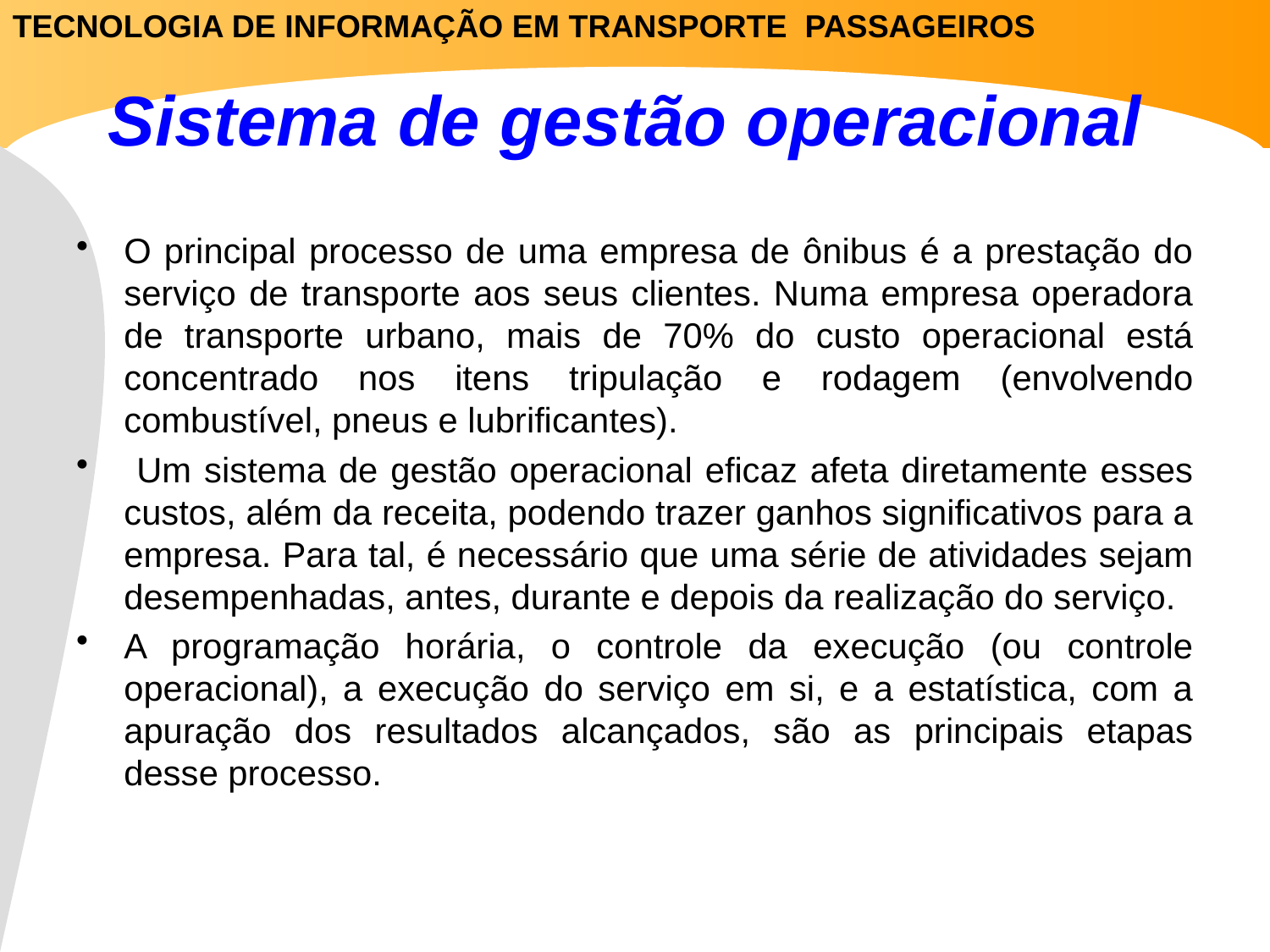

TECNOLOGIA DE INFORMAÇÃO EM TRANSPORTE  PASSAGEIROS
# Sistema de gestão operacional
O principal processo de uma empresa de ônibus é a prestação do serviço de transporte aos seus clientes. Numa empresa operadora de transporte urbano, mais de 70% do custo operacional está concentrado nos itens tripulação e rodagem (envolvendo combustível, pneus e lubrificantes).
 Um sistema de gestão operacional eficaz afeta diretamente esses custos, além da receita, podendo trazer ganhos significativos para a empresa. Para tal, é necessário que uma série de atividades sejam desempenhadas, antes, durante e depois da realização do serviço.
A programação horária, o controle da execução (ou controle operacional), a execução do serviço em si, e a estatística, com a apuração dos resultados alcançados, são as principais etapas desse processo.